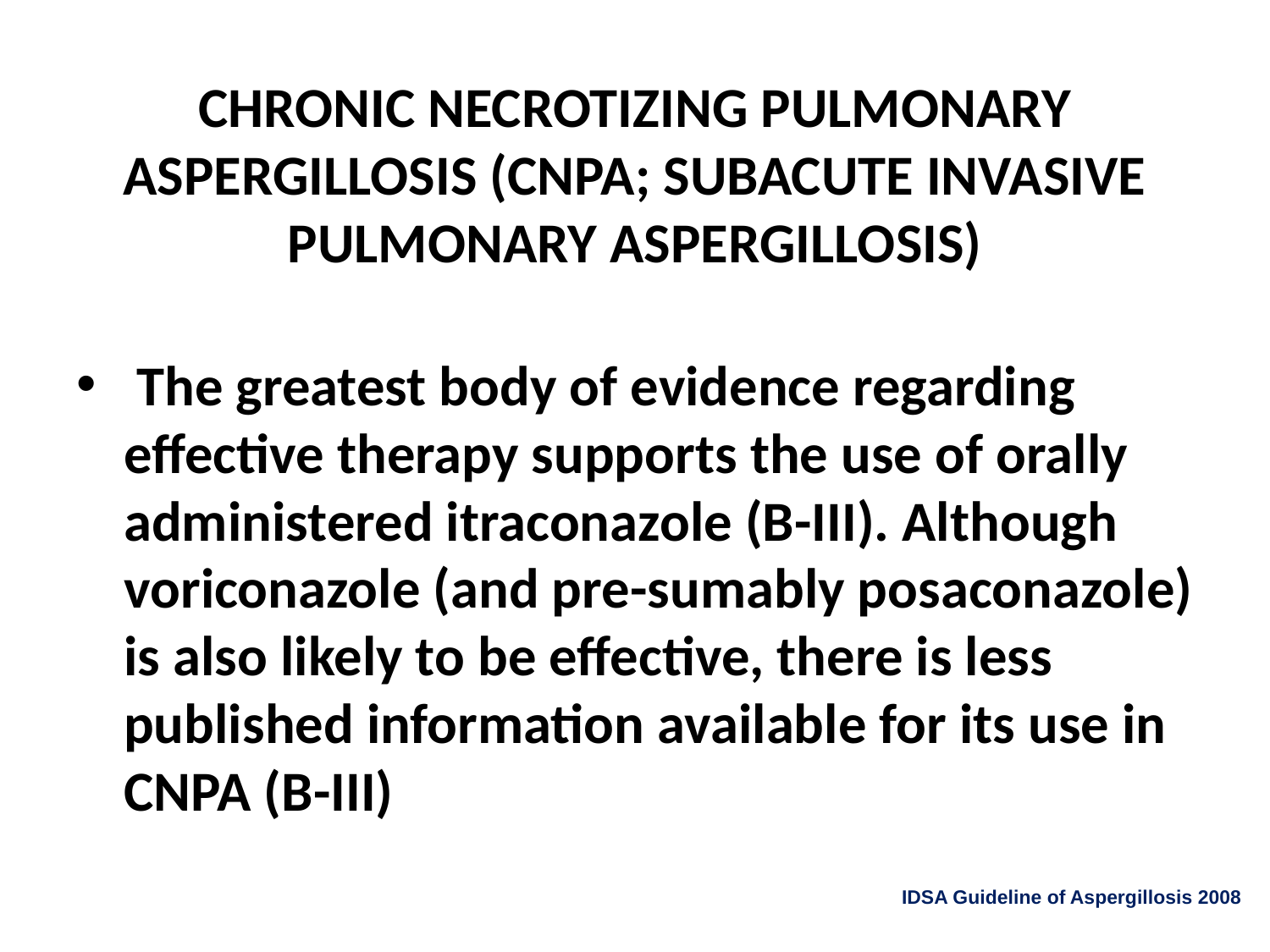

# CHRONIC NECROTIZING PULMONARY ASPERGILLOSIS (CNPA; SUBACUTE INVASIVE PULMONARY ASPERGILLOSIS)
 The greatest body of evidence regarding effective therapy supports the use of orally administered itraconazole (B-III). Although voriconazole (and pre-sumably posaconazole) is also likely to be effective, there is less published information available for its use in CNPA (B-III)
IDSA Guideline of Aspergillosis 2008